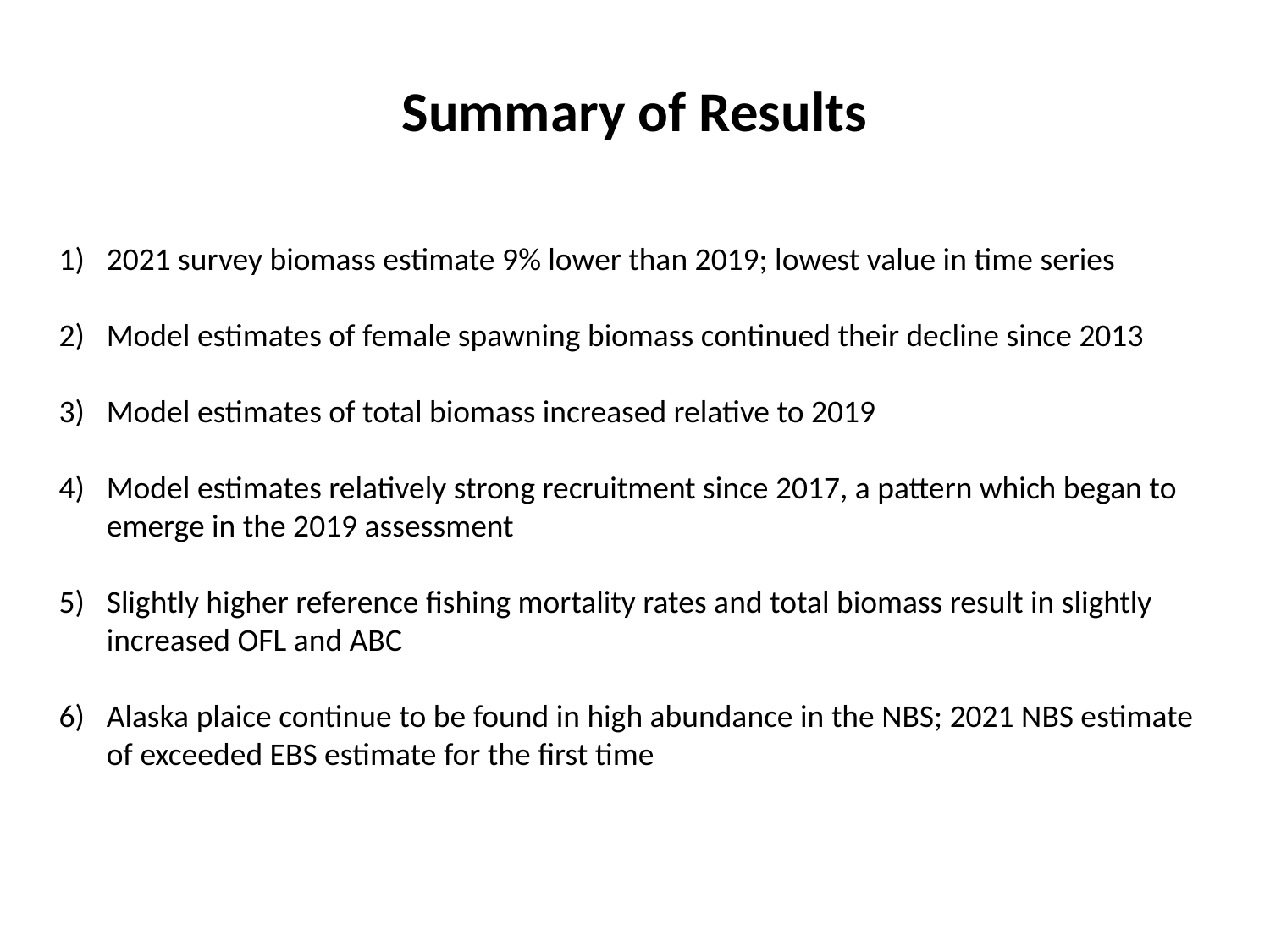

Summary of Results
2021 survey biomass estimate 9% lower than 2019; lowest value in time series

Model estimates of female spawning biomass continued their decline since 2013

Model estimates of total biomass increased relative to 2019

Model estimates relatively strong recruitment since 2017, a pattern which began to emerge in the 2019 assessment

Slightly higher reference fishing mortality rates and total biomass result in slightly increased OFL and ABC

Alaska plaice continue to be found in high abundance in the NBS; 2021 NBS estimate of exceeded EBS estimate for the first time